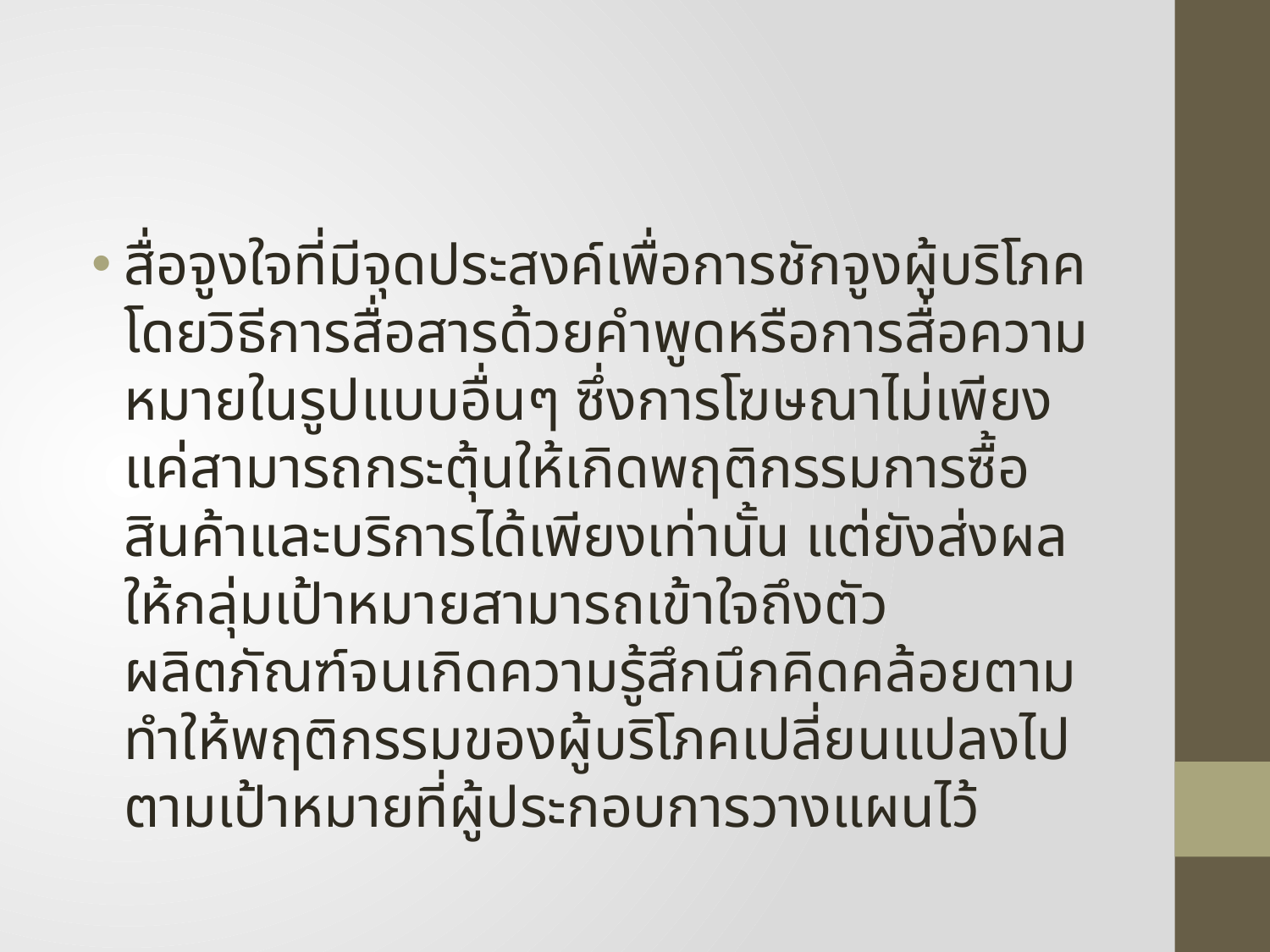

#
สื่อจูงใจที่มีจุดประสงค์เพื่อการชักจูงผู้บริโภค โดยวิธีการสื่อสารด้วยคำพูดหรือการสื่อความหมายในรูปแบบอื่นๆ ซึ่งการโฆษณาไม่เพียงแค่สามารถกระตุ้นให้เกิดพฤติกรรมการซื้อสินค้าและบริการได้เพียงเท่านั้น แต่ยังส่งผลให้กลุ่มเป้าหมายสามารถเข้าใจถึงตัวผลิตภัณฑ์จนเกิดความรู้สึกนึกคิดคล้อยตาม ทำให้พฤติกรรมของผู้บริโภคเปลี่ยนแปลงไปตามเป้าหมายที่ผู้ประกอบการวางแผนไว้